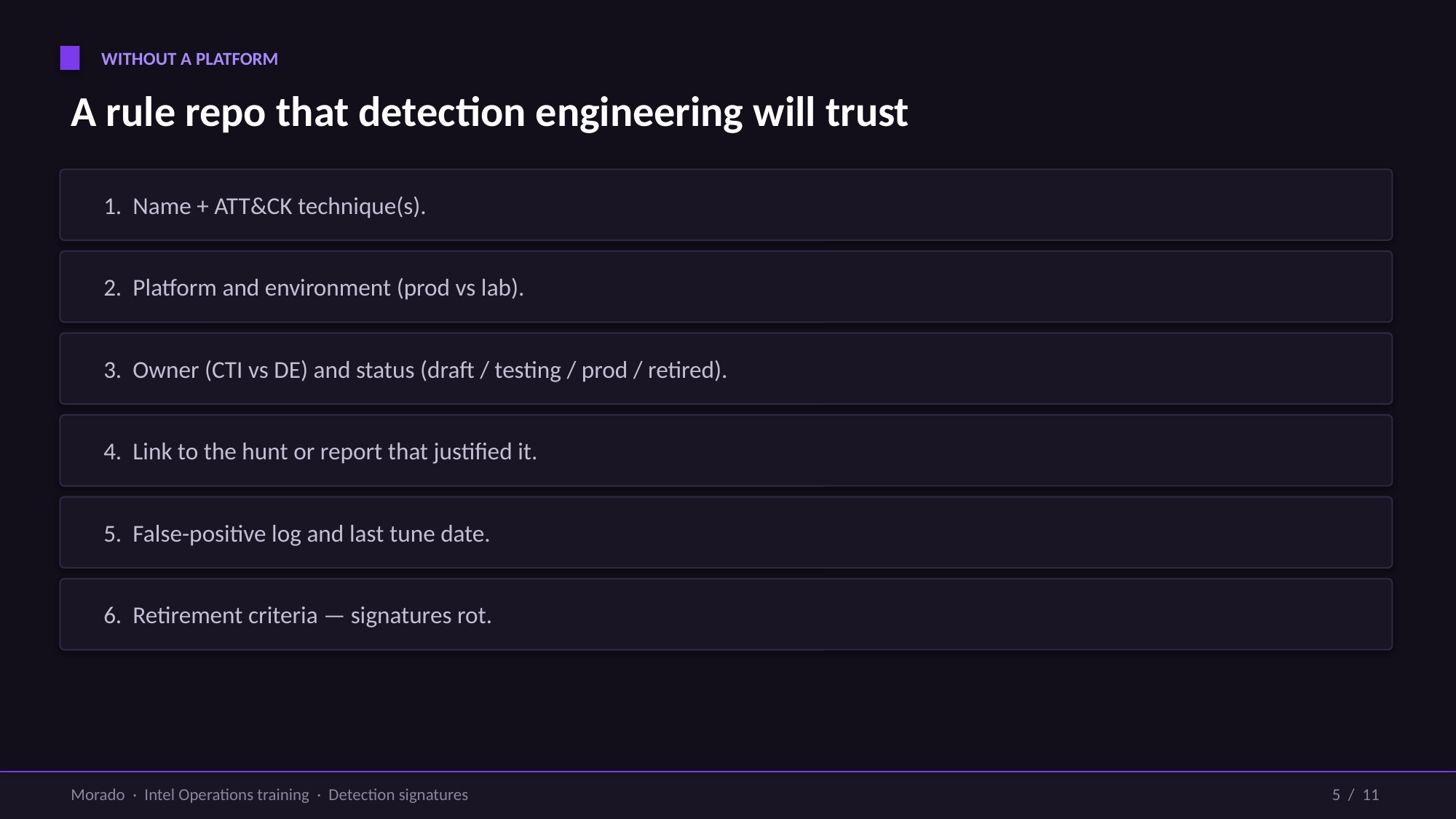

WITHOUT A PLATFORM

A rule repo that detection engineering will trust

1.  Name + ATT&CK technique(s).

2.  Platform and environment (prod vs lab).

3.  Owner (CTI vs DE) and status (draft / testing / prod / retired).

4.  Link to the hunt or report that justified it.

5.  False-positive log and last tune date.

6.  Retirement criteria — signatures rot.

Morado  ·  Intel Operations training  ·  Detection signatures
5  /  11